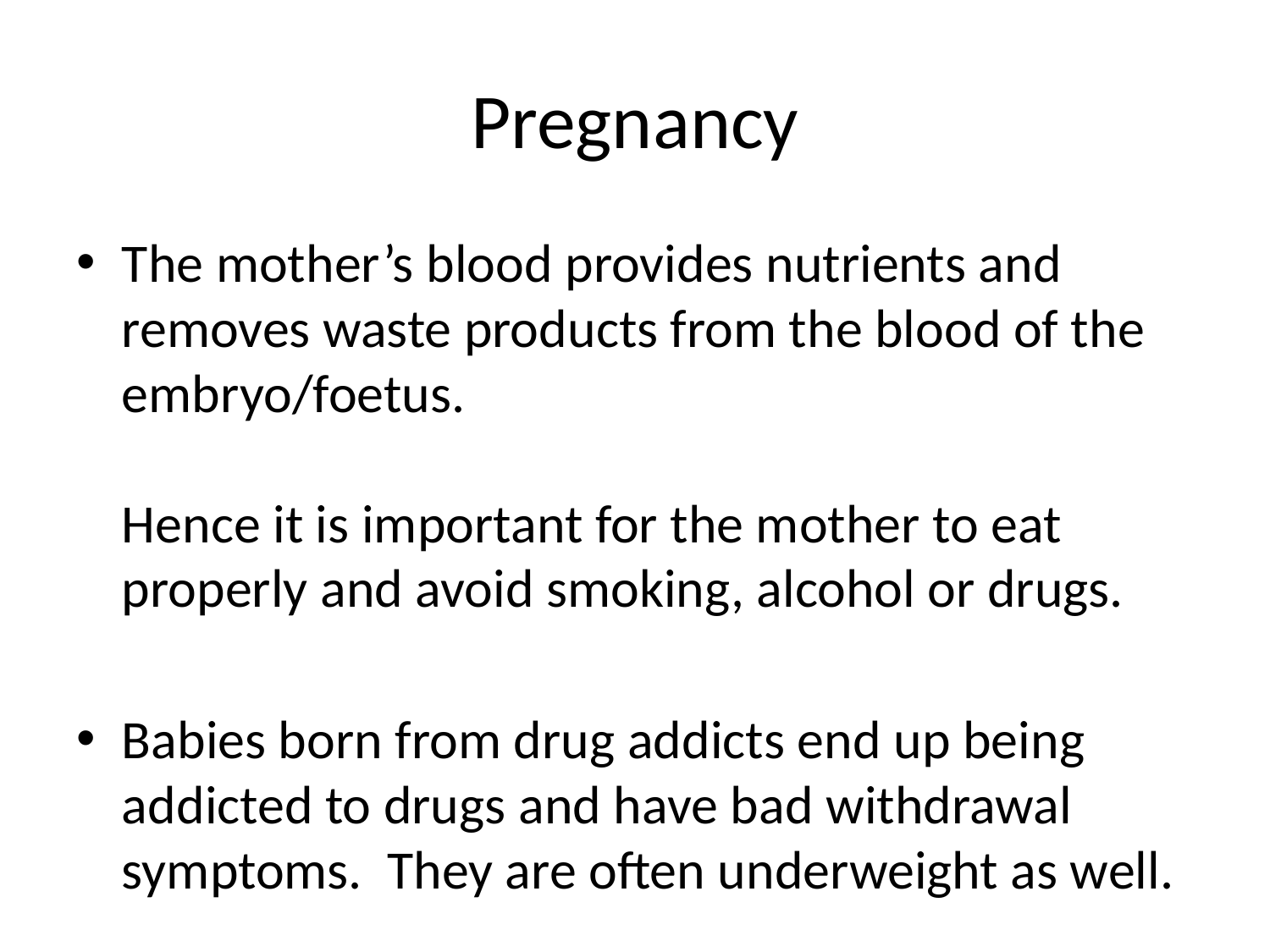

# Pregnancy
The mother’s blood provides nutrients and removes waste products from the blood of the embryo/foetus.
Hence it is important for the mother to eat properly and avoid smoking, alcohol or drugs.

Babies born from drug addicts end up being addicted to drugs and have bad withdrawal symptoms.  They are often underweight as well.